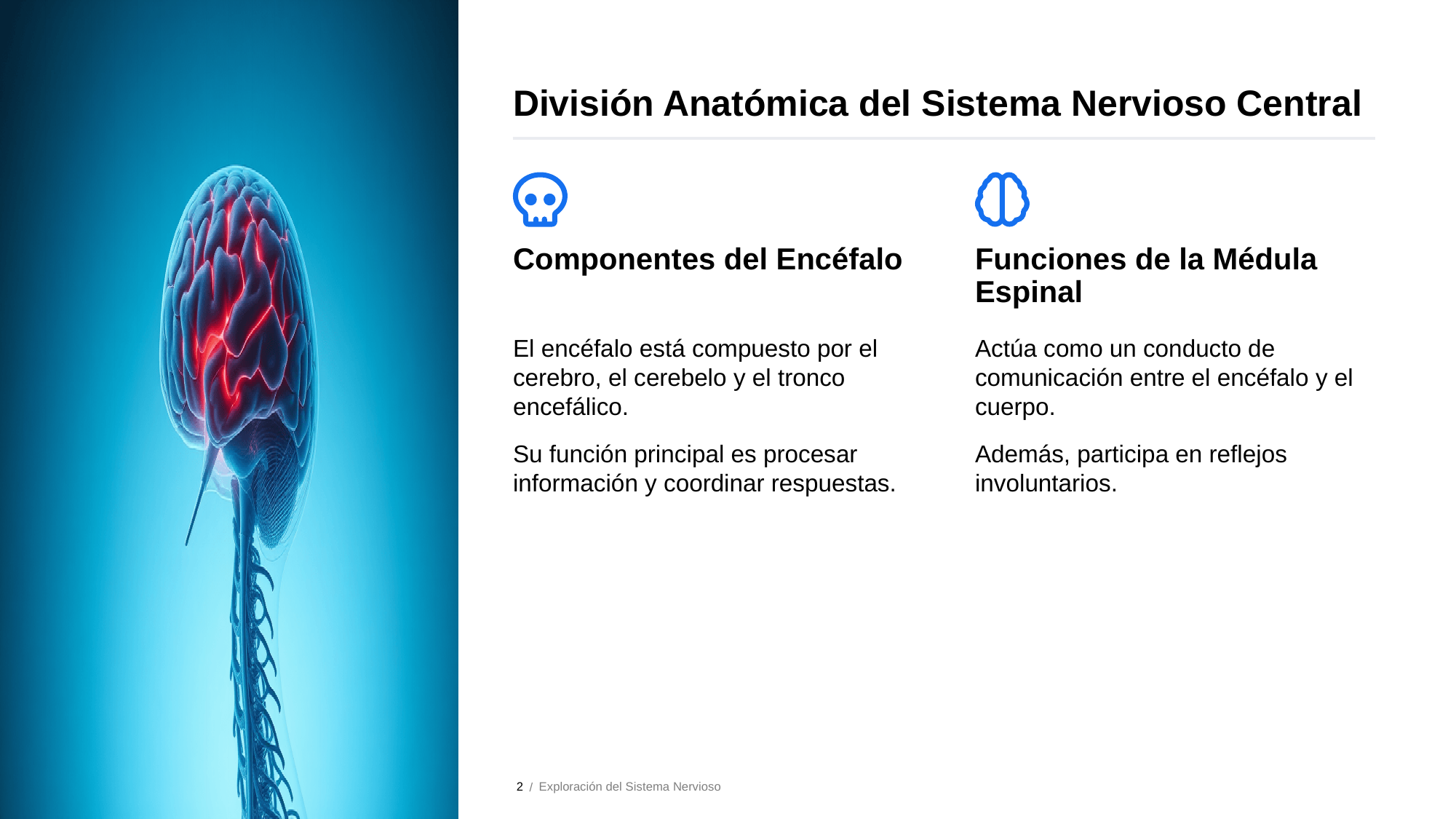

División Anatómica del Sistema Nervioso Central

Componentes del Encéfalo
Funciones de la Médula Espinal
El encéfalo está compuesto por el cerebro, el cerebelo y el tronco encefálico.
Su función principal es procesar información y coordinar respuestas.
Actúa como un conducto de comunicación entre el encéfalo y el cuerpo.
Además, participa en reflejos involuntarios.

2
Exploración del Sistema Nervioso
 /